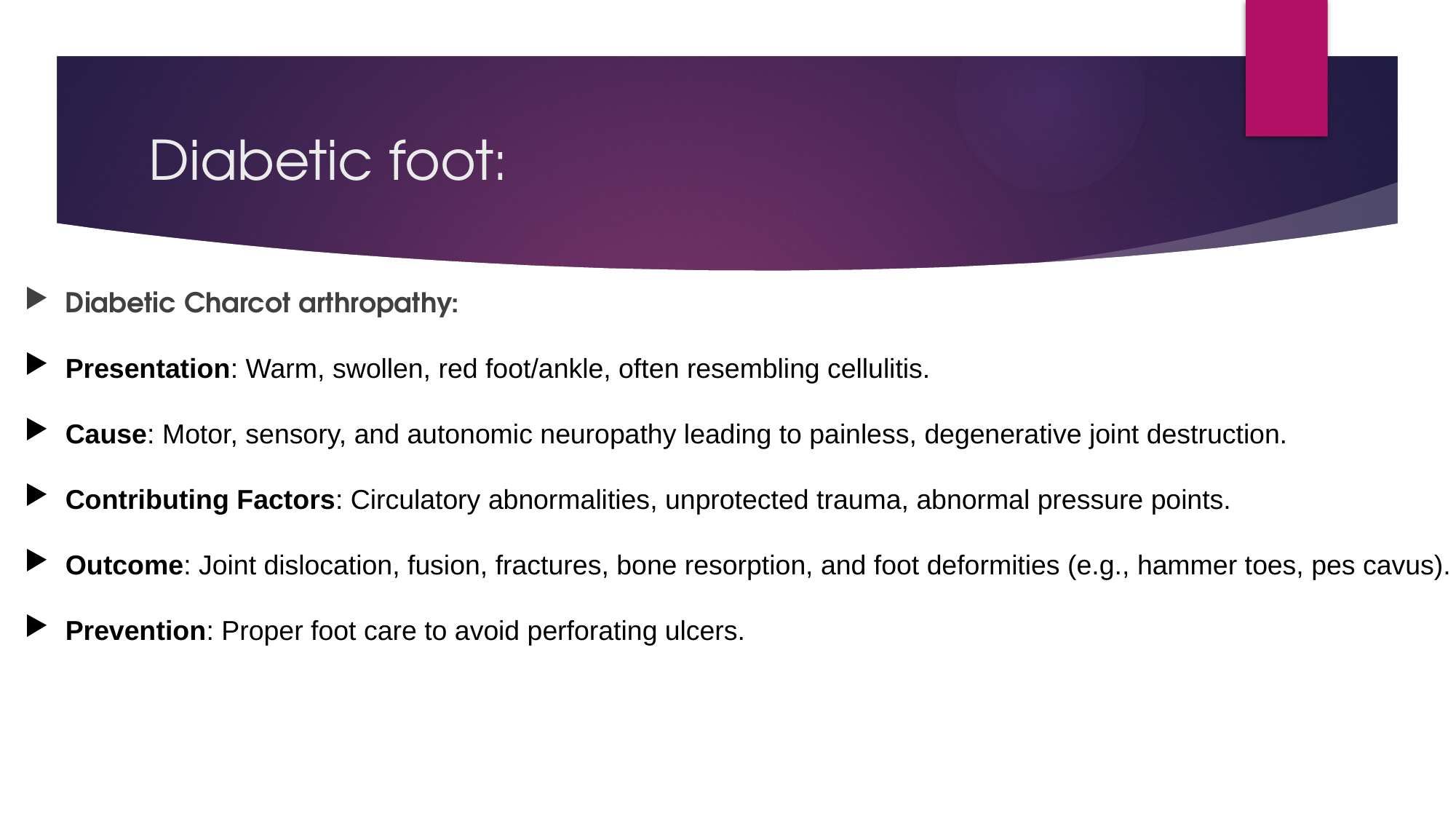

# Diabetic foot:
Diabetic Charcot arthropathy:

Presentation: Warm, swollen, red foot/ankle, often resembling cellulitis.

Cause: Motor, sensory, and autonomic neuropathy leading to painless, degenerative joint destruction.

Contributing Factors: Circulatory abnormalities, unprotected trauma, abnormal pressure points.

Outcome: Joint dislocation, fusion, fractures, bone resorption, and foot deformities (e.g., hammer toes, pes cavus).

Prevention: Proper foot care to avoid perforating ulcers.